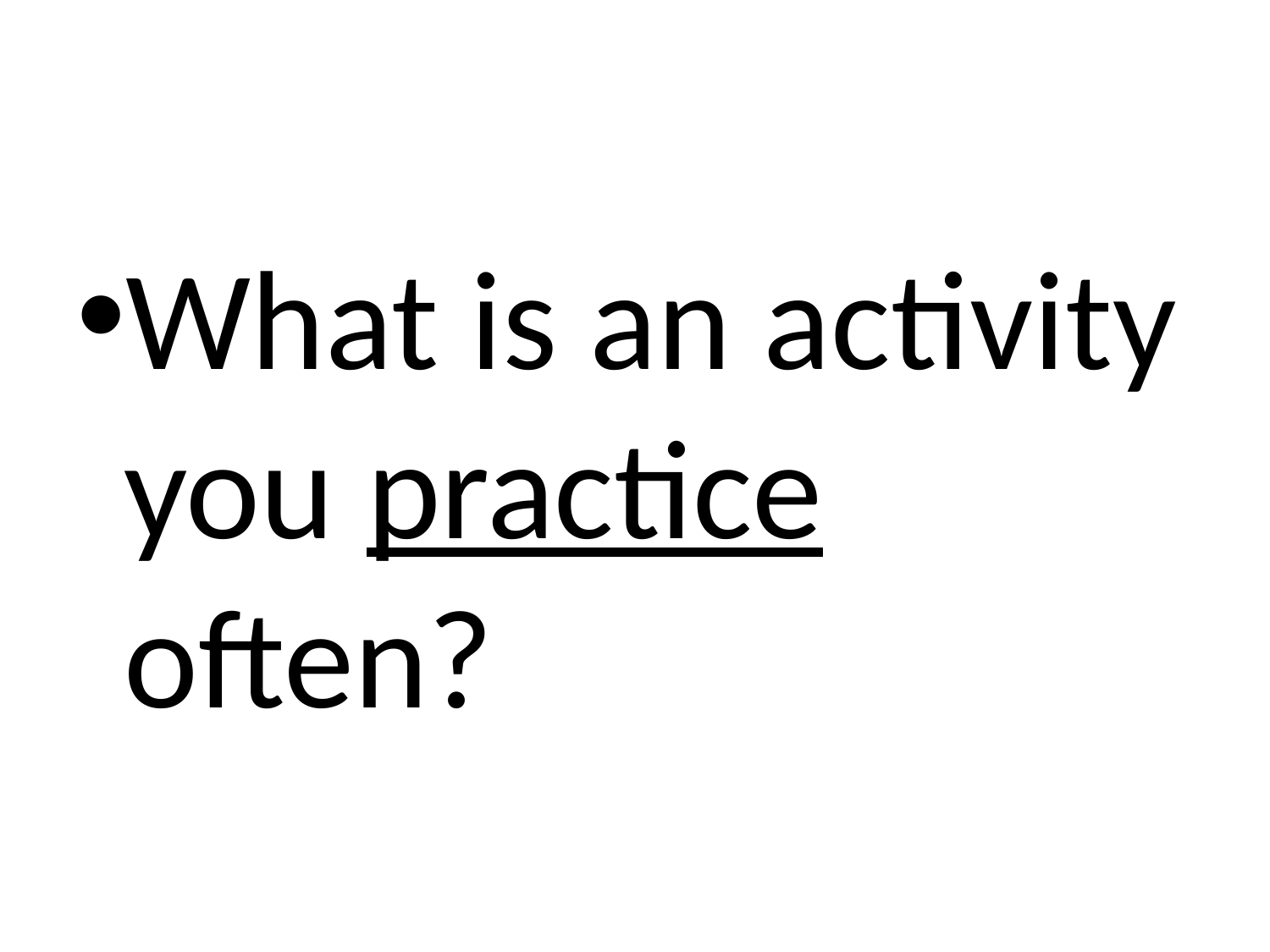

#
What is an activity you practice often?